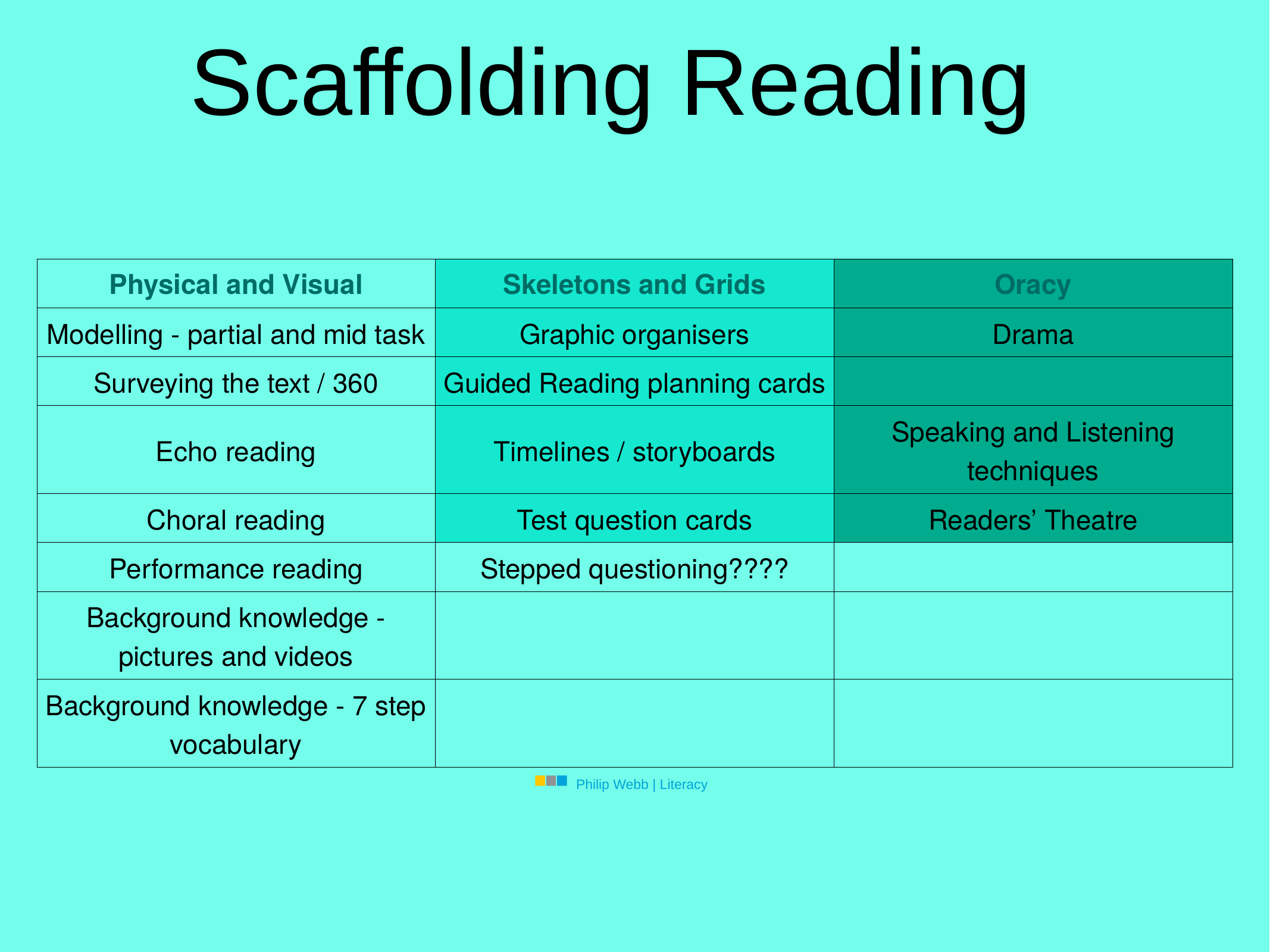

# Scaffolding Reading
| Physical and Visual | Skeletons and Grids | Oracy |
| --- | --- | --- |
| Modelling - partial and mid task | Graphic organisers | Drama |
| Surveying the text / 360 | Guided Reading planning cards |  |
| Echo reading | Timelines / storyboards | Speaking and Listening techniques |
| Choral reading | Test question cards | Readers’ Theatre |
| Performance reading | Stepped questioning???? |  |
| Background knowledge - pictures and videos |  |  |
| Background knowledge - 7 step vocabulary |  |  |